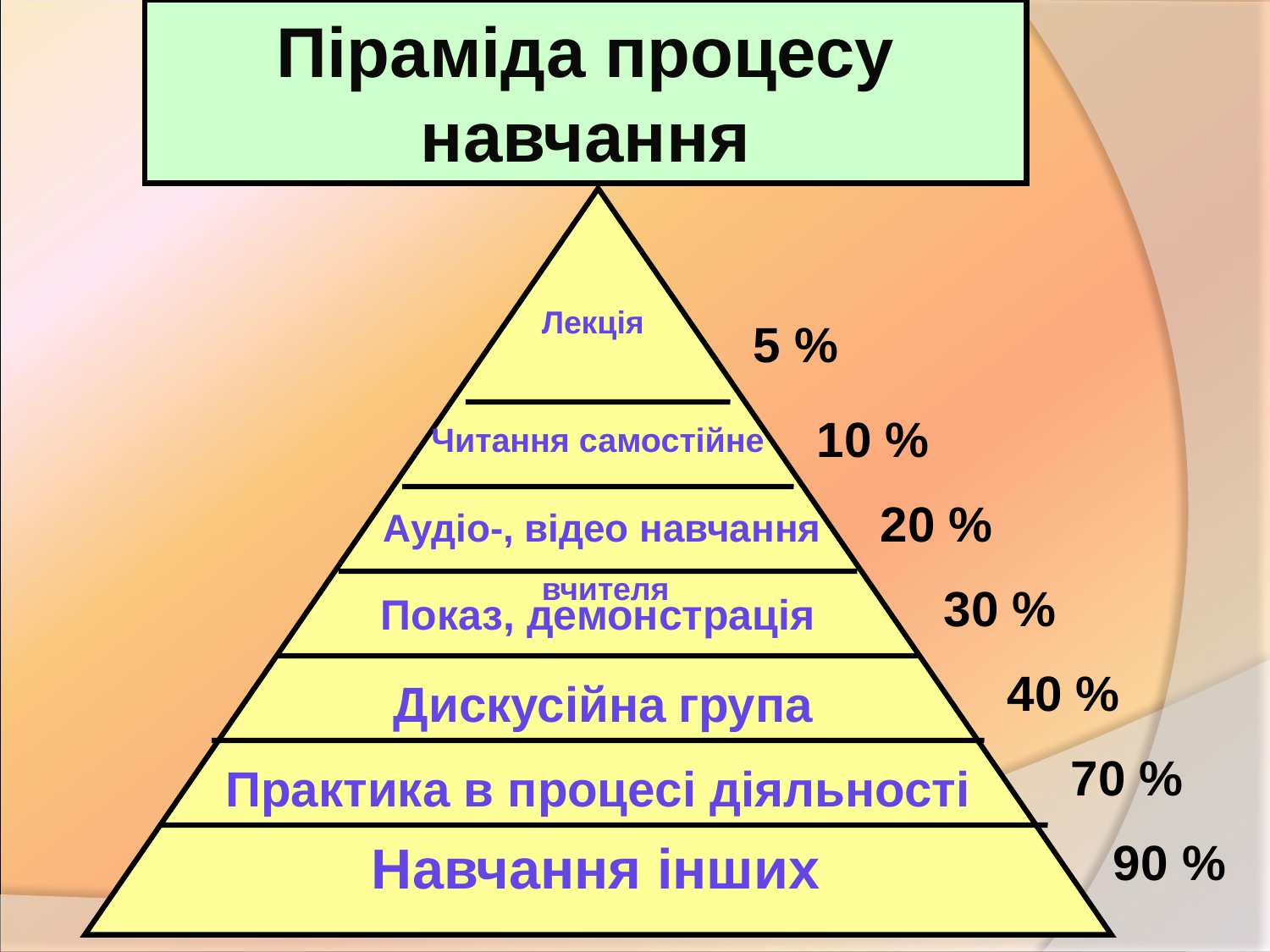

# Піраміда процесу навчання

Лекція                                                                                            вчителя
5 %

10 %
Читання самостійне

20 %
Аудіо-, відео навчання

30 %
Показ, демонстрація

40 %
Дискусійна група

70 %
Практика в процесі діяльності

90 %
Навчання інших